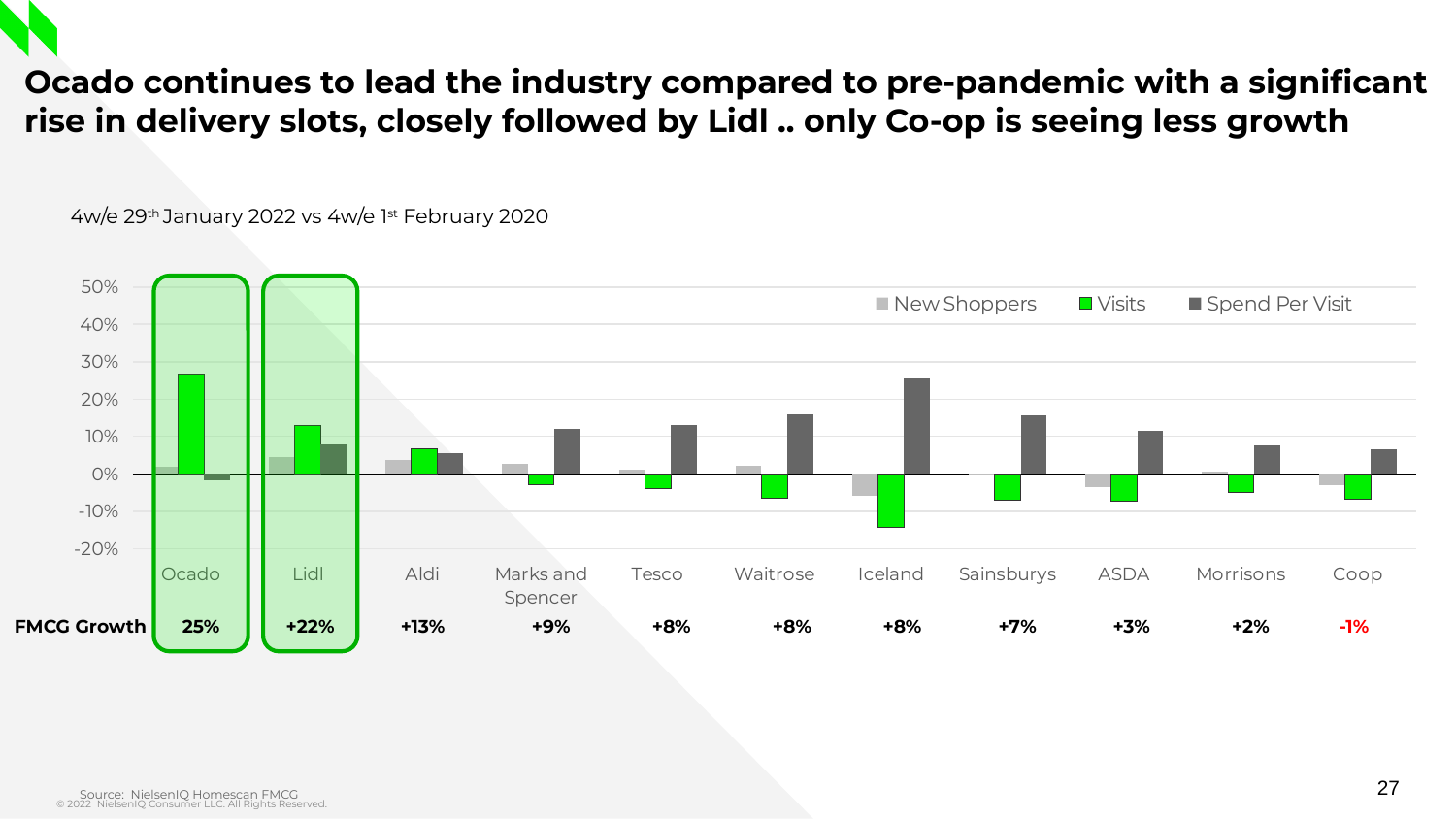

# Ocado continues to lead the industry compared to pre-pandemic with a significant rise in delivery slots, closely followed by Lidl .. only Co-op is seeing less growth
4w/e 29th January 2022 vs 4w/e 1st February 2020

### Chart

| Category | New Shoppers | Visits | Spend Per Visit |
|---|---|---|---|
| Ocado | 0.01986292161509917 | 0.26592029025300756 | -0.016973953760608618 |
| Lidl | 0.04518631801842621 | 0.12901174336180876 | 0.07768052516411372 |
| Aldi  | 0.036834842448118854 | 0.06669790728564773 | 0.056357078449053244 |
| Marks and Spencer | 0.027750993345792674 | -0.030100451679913265 | 0.11948249619482487 |
| Tesco | 0.011283476329338793 | -0.04013496786740567 | 0.129458388375165 |
| Waitrose | 0.02227880680333283 | -0.06672442888368613 | 0.1581658938691397 |
| Iceland | -0.05821248930006895 | -0.14322369804713386 | 0.2562620423892099 |
| Sainsburys | -0.0038833199065467783 | -0.07059782347927268 | 0.15675165250236067 |
| ASDA | -0.035133329793150314 | -0.07215471039661947 | 0.11464708282333724 |
| Morrisons | 0.005332764828111181 | -0.05126619130815224 | 0.07597816196542295 |
| Coop | -0.029668495792924632 | -0.06687200534140925 | 0.06595995288574796 |
FMCG Growth       25%             +22%             +13%                 +9%                +8%                +8%              +8%               +7%               +3%                +2%              -1%
Source:  NielsenIQ Homescan FMCG